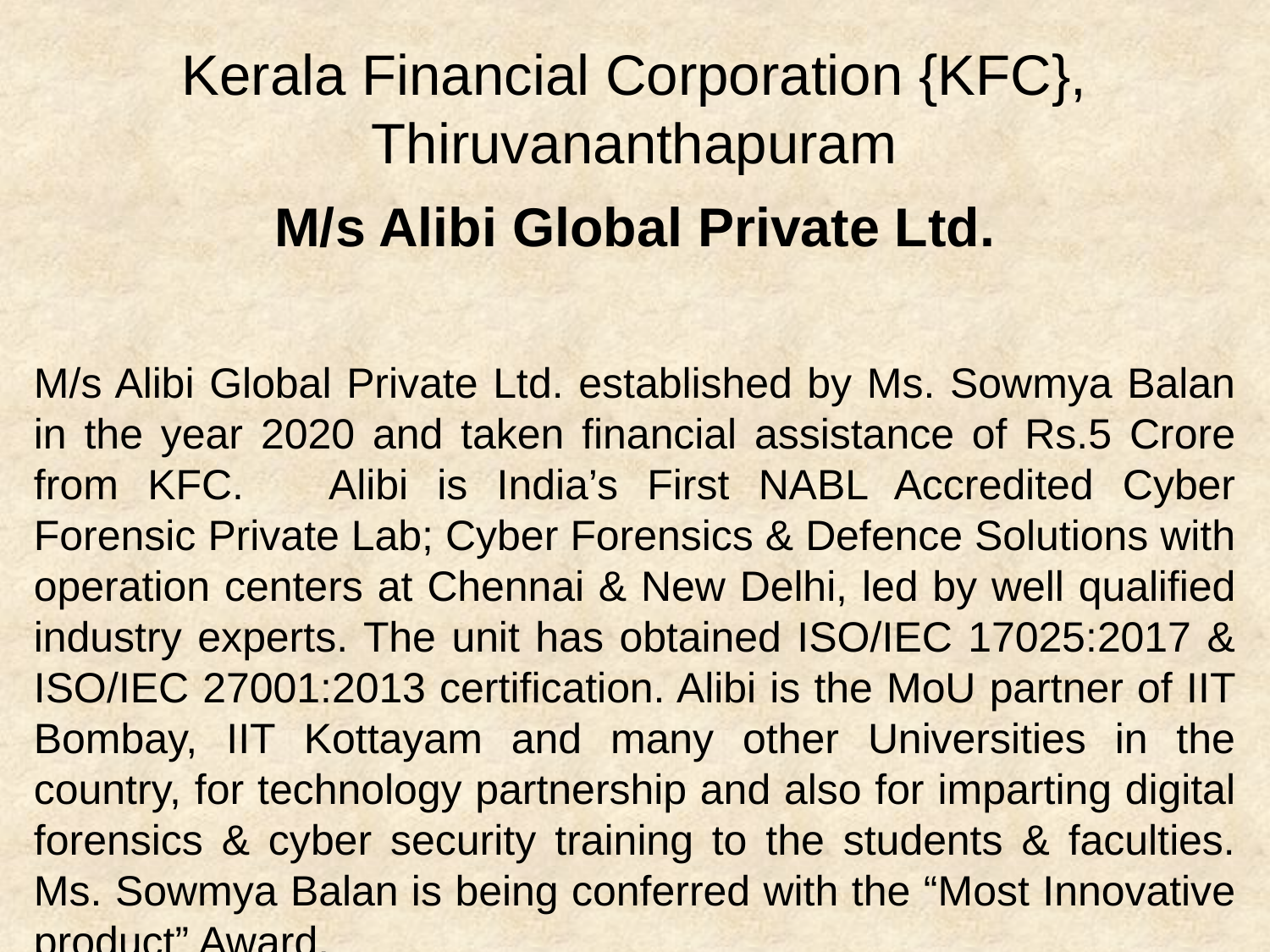

# Kerala Financial Corporation {KFC}, Thiruvananthapuram M/s Alibi Global Private Ltd.
M/s Alibi Global Private Ltd. established by Ms. Sowmya Balan in the year 2020 and taken financial assistance of Rs.5 Crore from KFC.   Alibi is India’s First NABL Accredited Cyber Forensic Private Lab; Cyber Forensics & Defence Solutions with operation centers at Chennai & New Delhi, led by well qualified industry experts. The unit has obtained ISO/IEC 17025:2017 & ISO/IEC 27001:2013 certification. Alibi is the MoU partner of IIT Bombay, IIT Kottayam and many other Universities in the country, for technology partnership and also for imparting digital forensics & cyber security training to the students & faculties. Ms. Sowmya Balan is being conferred with the “Most Innovative product” Award.